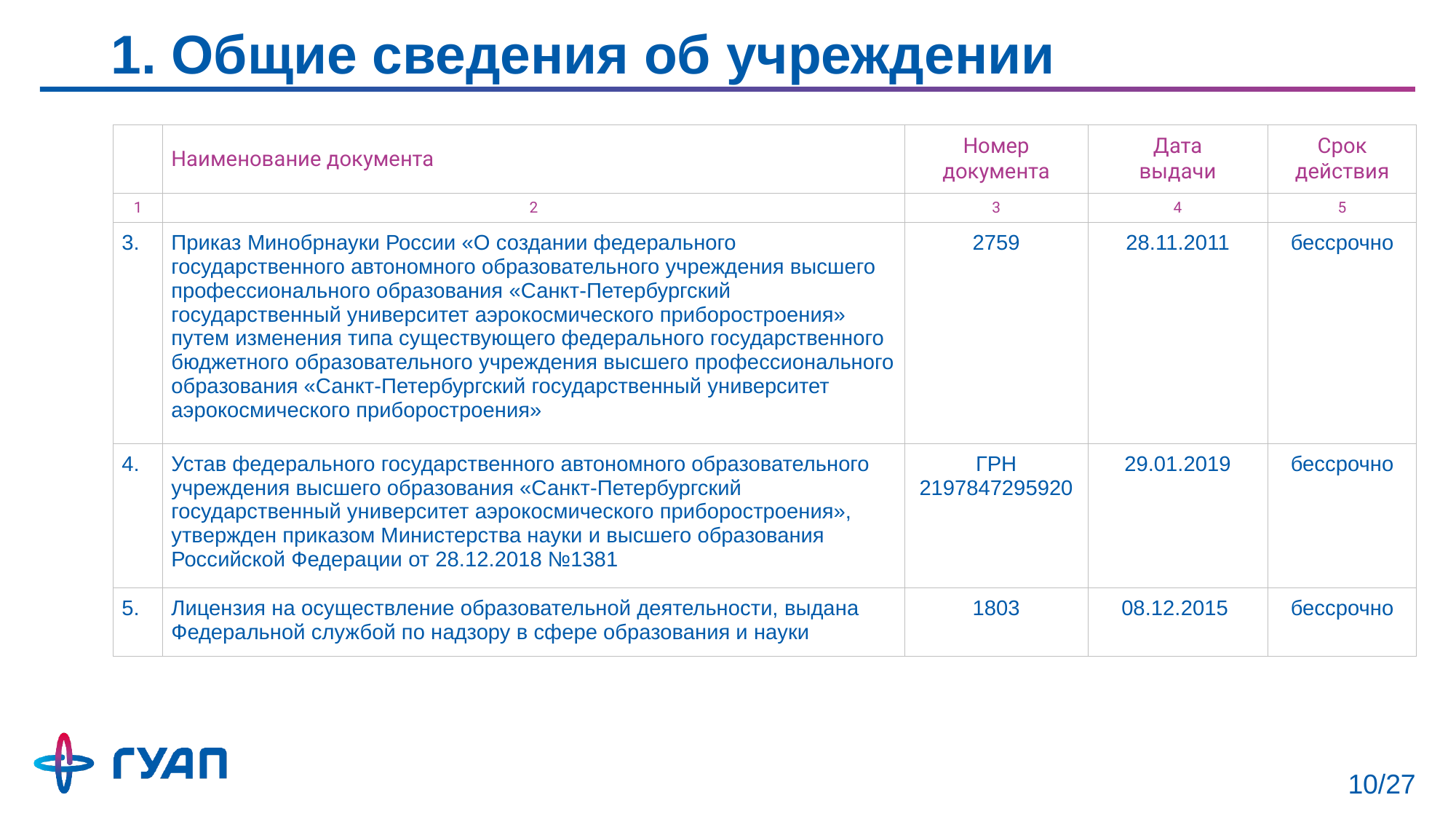

# 1. Общие сведения об учреждении
|  | Наименование документа | Номер документа | Дата выдачи | Срок действия |
| --- | --- | --- | --- | --- |
| 1 | 2 | 3 | 4 | 5 |
| 3. | Приказ Минобрнауки России «О создании федерального государственного автономного образовательного учреждения высшего профессионального образования «Санкт-Петербургский государственный университет аэрокосмического приборостроения» путем изменения типа существующего федерального государственного бюджетного образовательного учреждения высшего профессионального образования «Санкт-Петербургский государственный университет аэрокосмического приборостроения» | 2759 | 28.11.2011 | бессрочно |
| 4. | Устав федерального государственного автономного образовательного учреждения высшего образования «Санкт-Петербургский государственный университет аэрокосмического приборостроения», утвержден приказом Министерства науки и высшего образования Российской Федерации от 28.12.2018 №1381 | ГРН 2197847295920 | 29.01.2019 | бессрочно |
| 5. | Лицензия на осуществление образовательной деятельности, выдана Федеральной службой по надзору в сфере образования и науки | 1803 | 08.12.2015 | бессрочно |